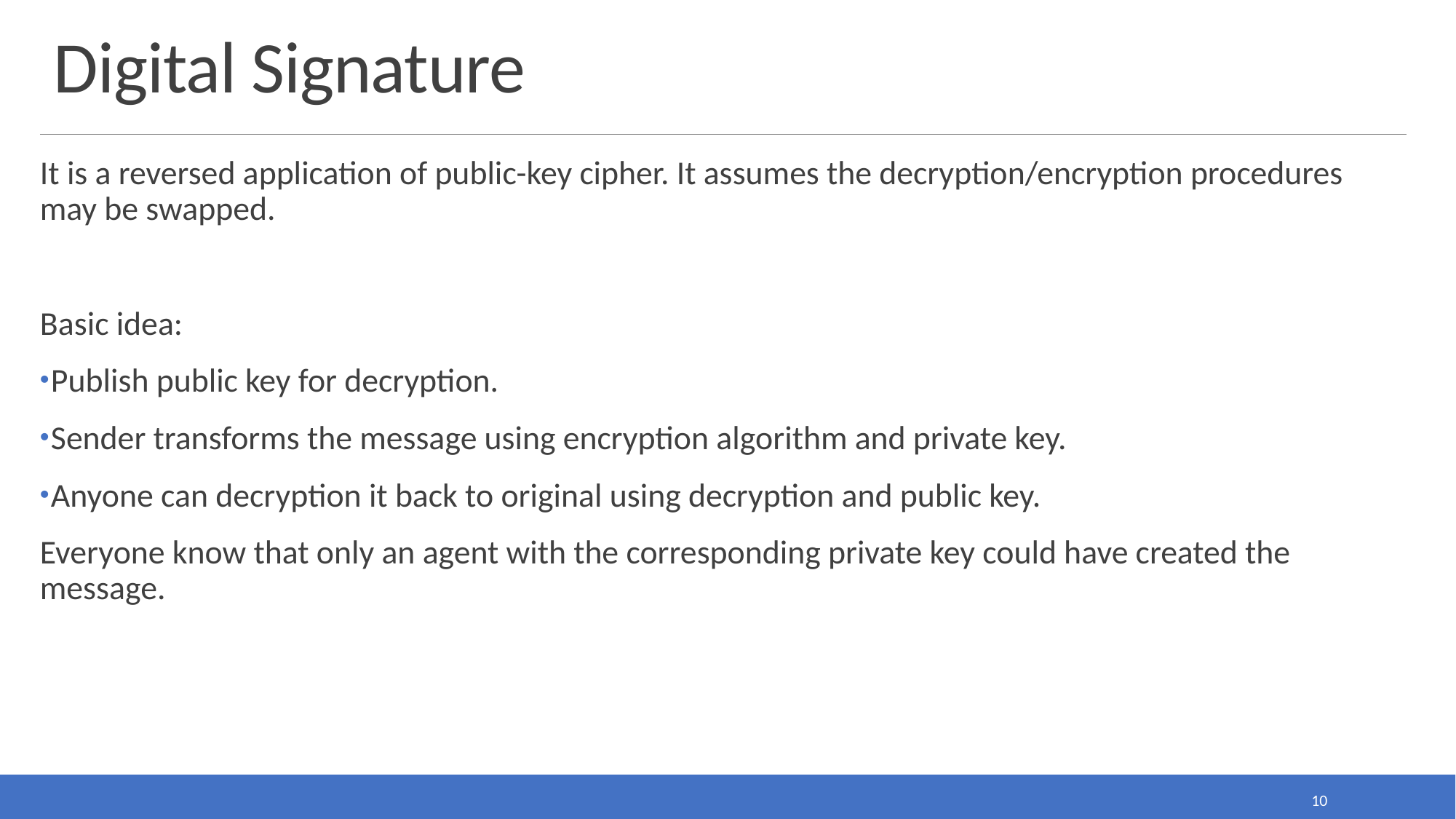

# Digital Signature
It is a reversed application of public-key cipher. It assumes the decryption/encryption procedures may be swapped.

Basic idea:
Publish public key for decryption.
Sender transforms the message using encryption algorithm and private key.
Anyone can decryption it back to original using decryption and public key.
Everyone know that only an agent with the corresponding private key could have created the message.

10